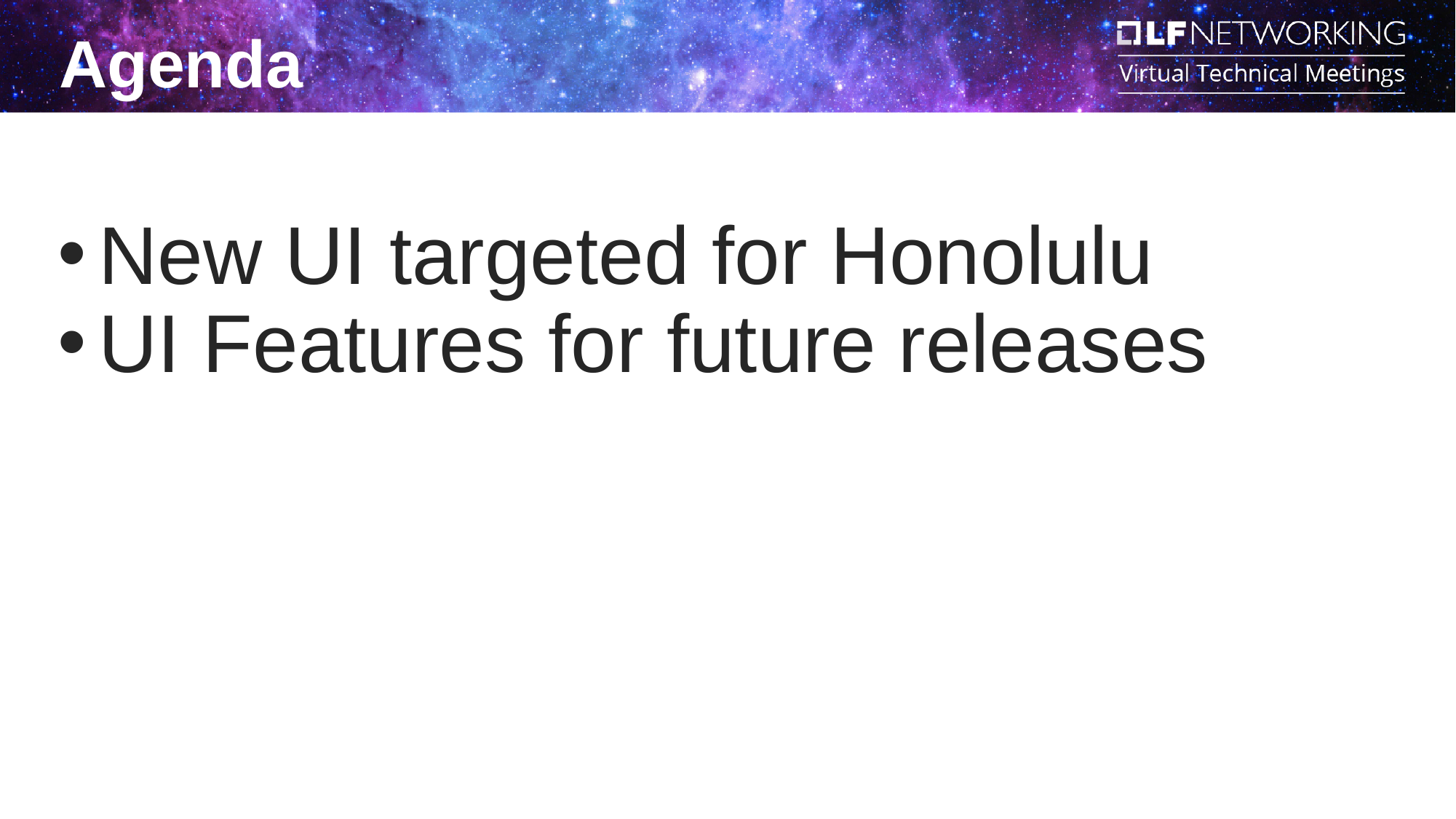

Agenda
New UI targeted for Honolulu
UI Features for future releases